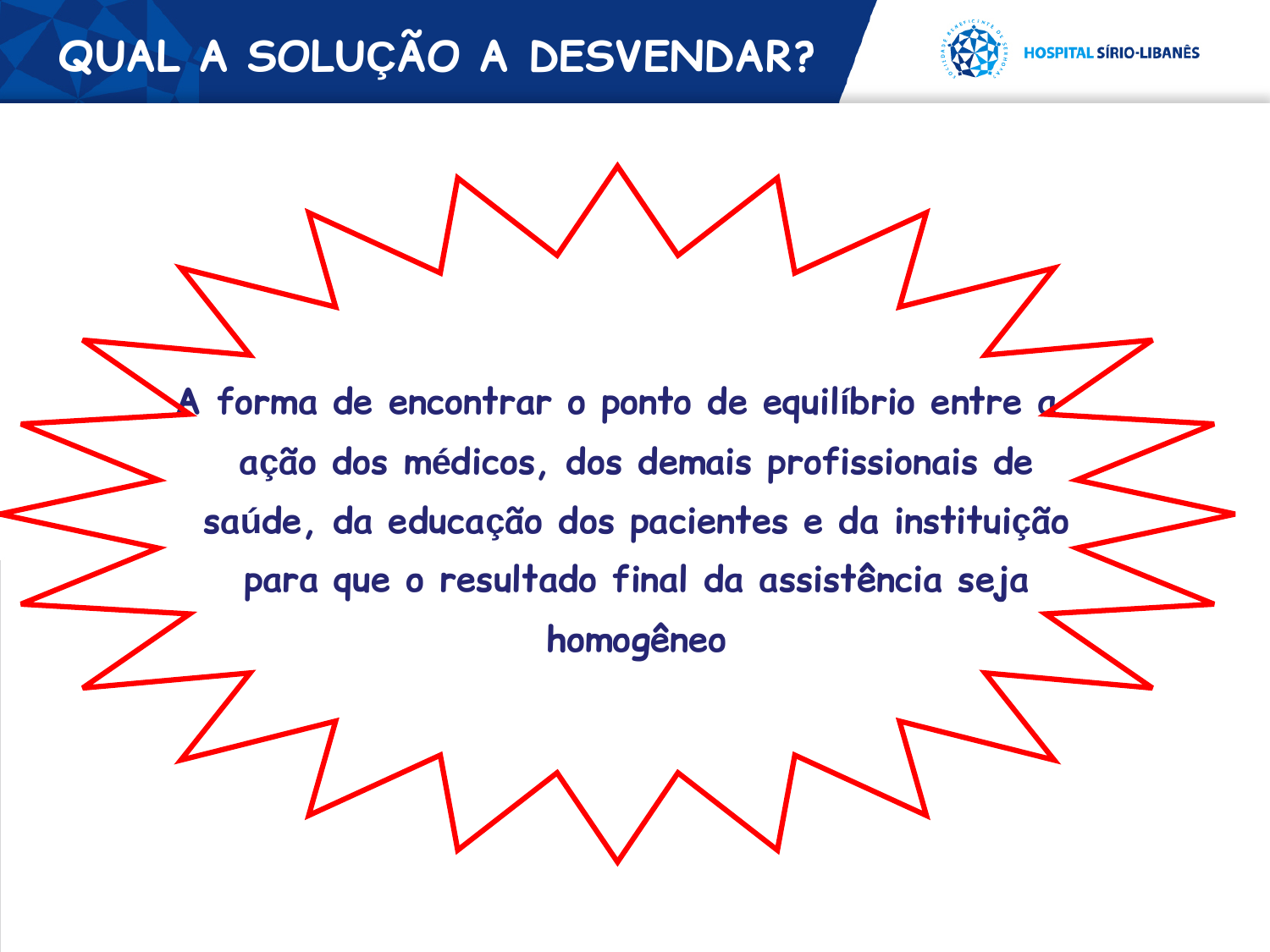

QUAL A SOLUÇÃO A DESVENDAR?

A forma de encontrar o ponto de equilíbrio entre a ação dos médicos, dos demais profissionais de saúde, da educação dos pacientes e da instituição para que o resultado final da assistência seja homogêneo